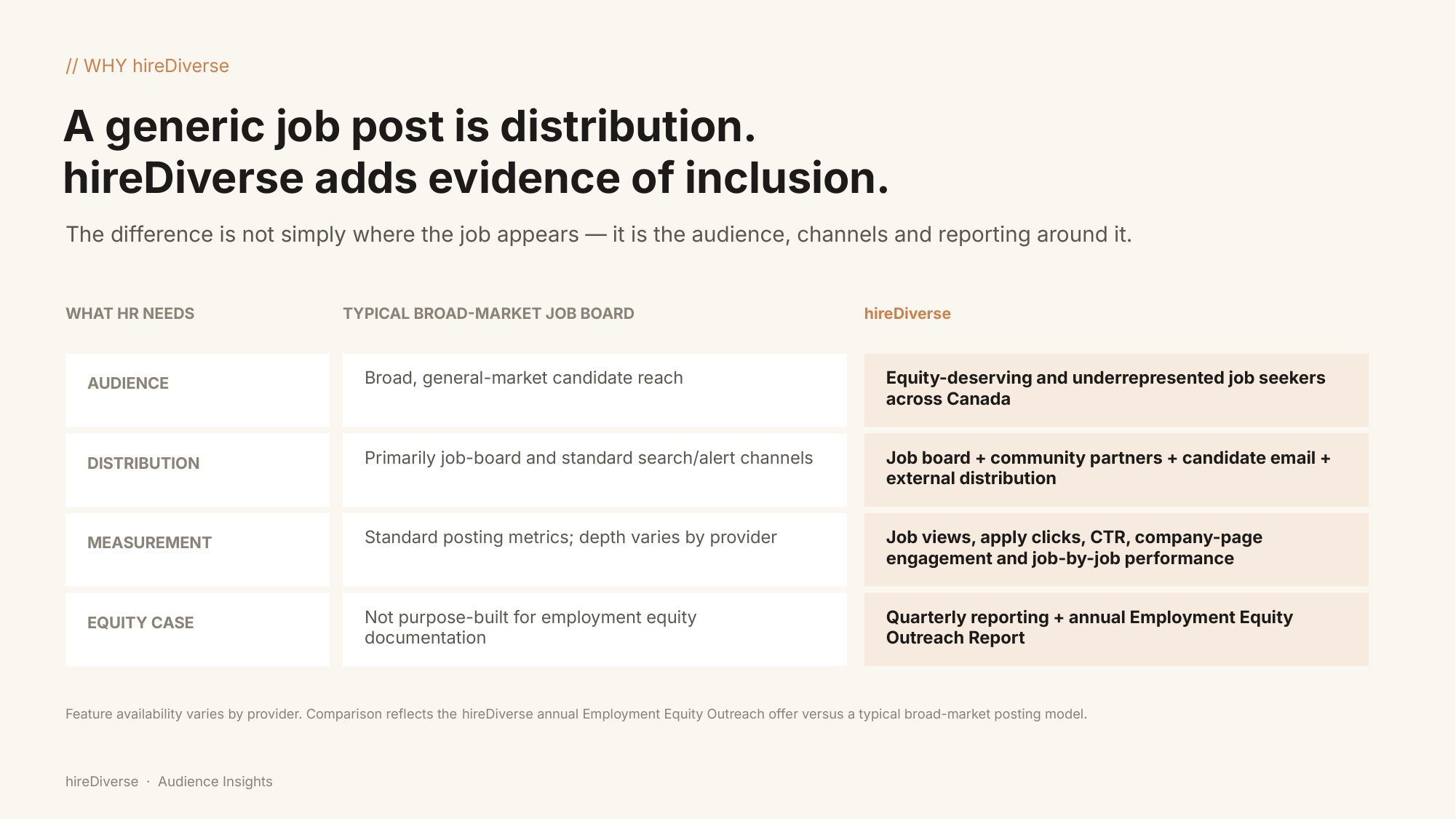

// WHY hireDiverse
A generic job post is distribution.
hireDiverse adds evidence of inclusion.
The difference is not simply where the job appears — it is the audience, channels and reporting around it.
WHAT HR NEEDS
TYPICAL BROAD-MARKET JOB BOARD
hireDiverse

Broad, general-market candidate reach
Equity-deserving and underrepresented job seekers across Canada
AUDIENCE

Primarily job-board and standard search/alert channels
Job board + community partners + candidate email + external distribution
DISTRIBUTION

Standard posting metrics; depth varies by provider
Job views, apply clicks, CTR, company-page engagement and job-by-job performance
MEASUREMENT

Not purpose-built for employment equity documentation
Quarterly reporting + annual Employment Equity Outreach Report
EQUITY CASE
Feature availability varies by provider. Comparison reflects the hireDiverse annual Employment Equity Outreach offer versus a typical broad-market posting model.
hireDiverse  ·  Audience Insights